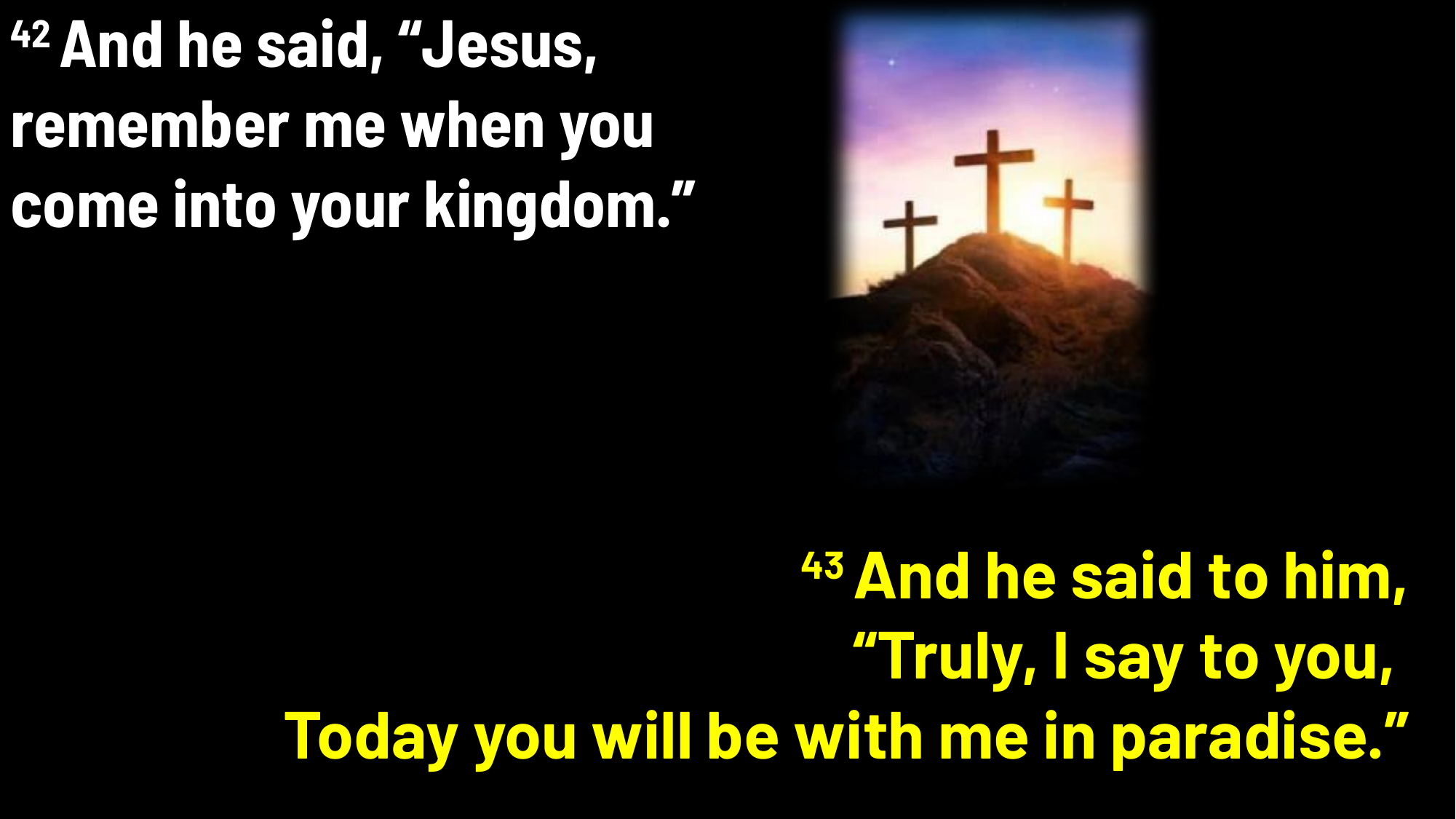

42 And he said, “Jesus, remember me when you come into your kingdom.”
43 And he said to him,
 “Truly, I say to you,
Today you will be with me in paradise.”